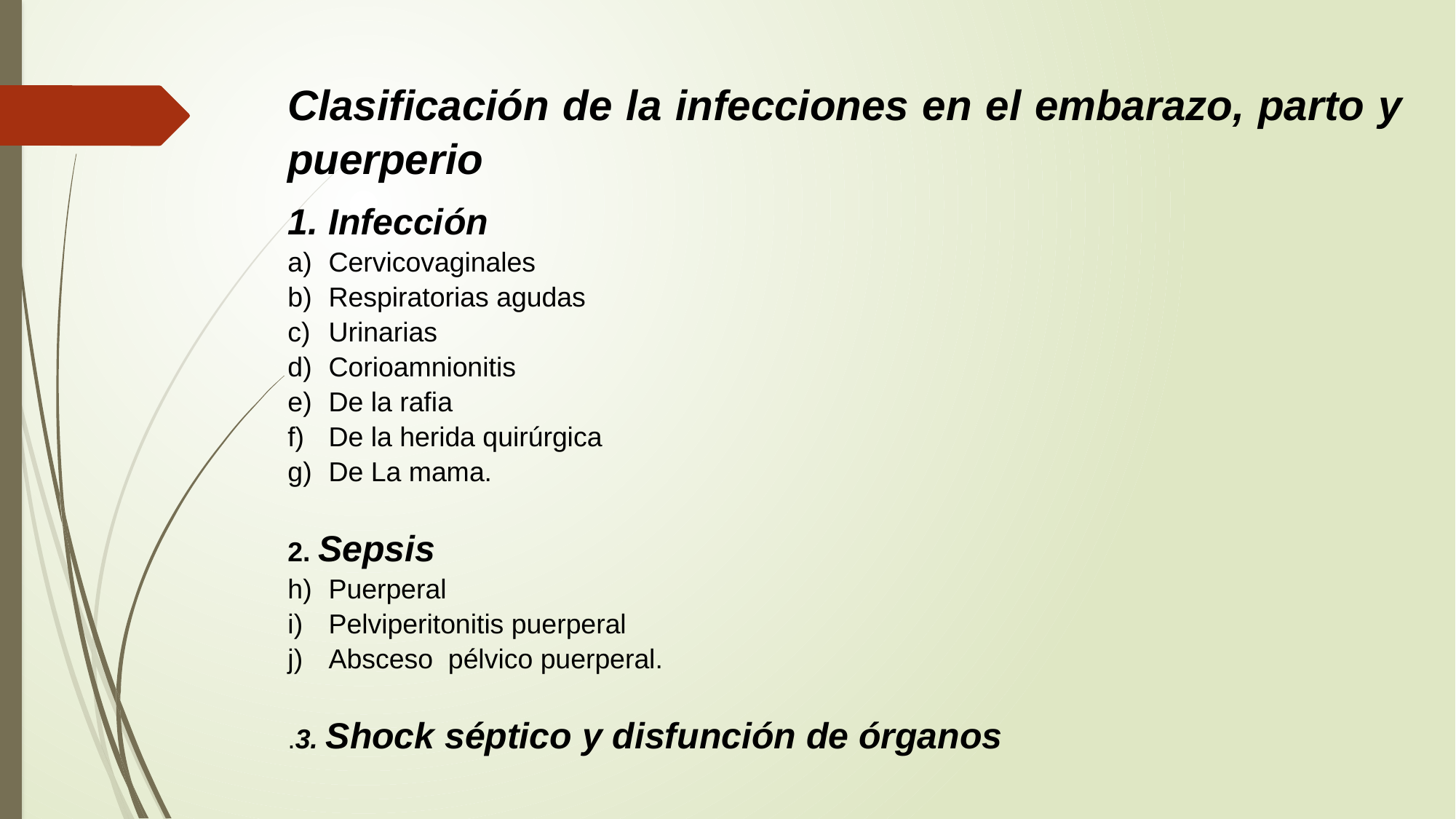

Clasificación de la infecciones en el embarazo, parto y puerperio
Infección
Cervicovaginales
Respiratorias agudas
Urinarias
Corioamnionitis
De la rafia
De la herida quirúrgica
De La mama.

2. Sepsis
Puerperal
Pelviperitonitis puerperal
Absceso  pélvico puerperal.

.3. Shock séptico y disfunción de órganos